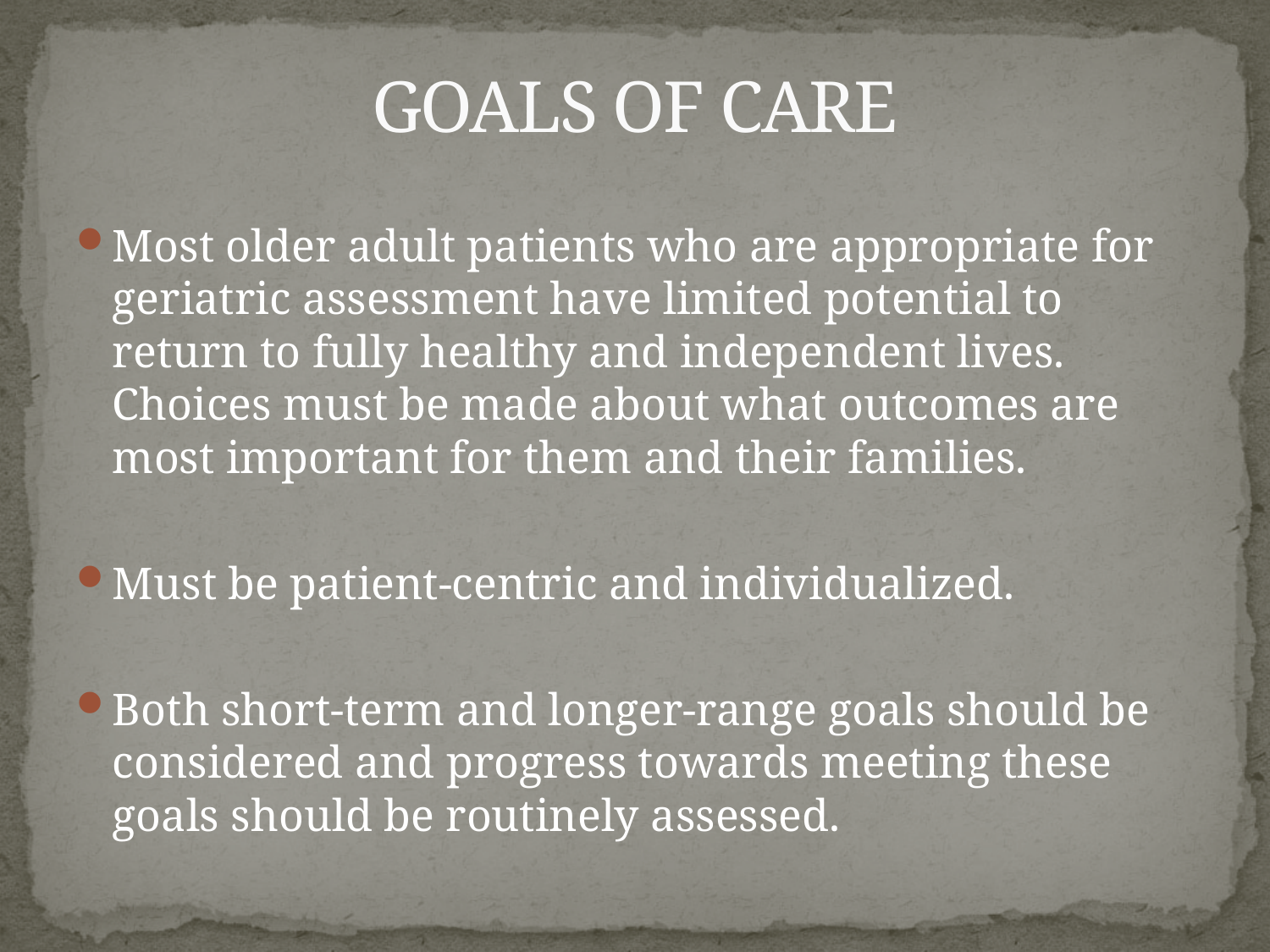

# GOALS OF CARE
Most older adult patients who are appropriate for geriatric assessment have limited potential to return to fully healthy and independent lives. Choices must be made about what outcomes are most important for them and their families.

Must be patient-centric and individualized.

Both short-term and longer-range goals should be considered and progress towards meeting these goals should be routinely assessed.